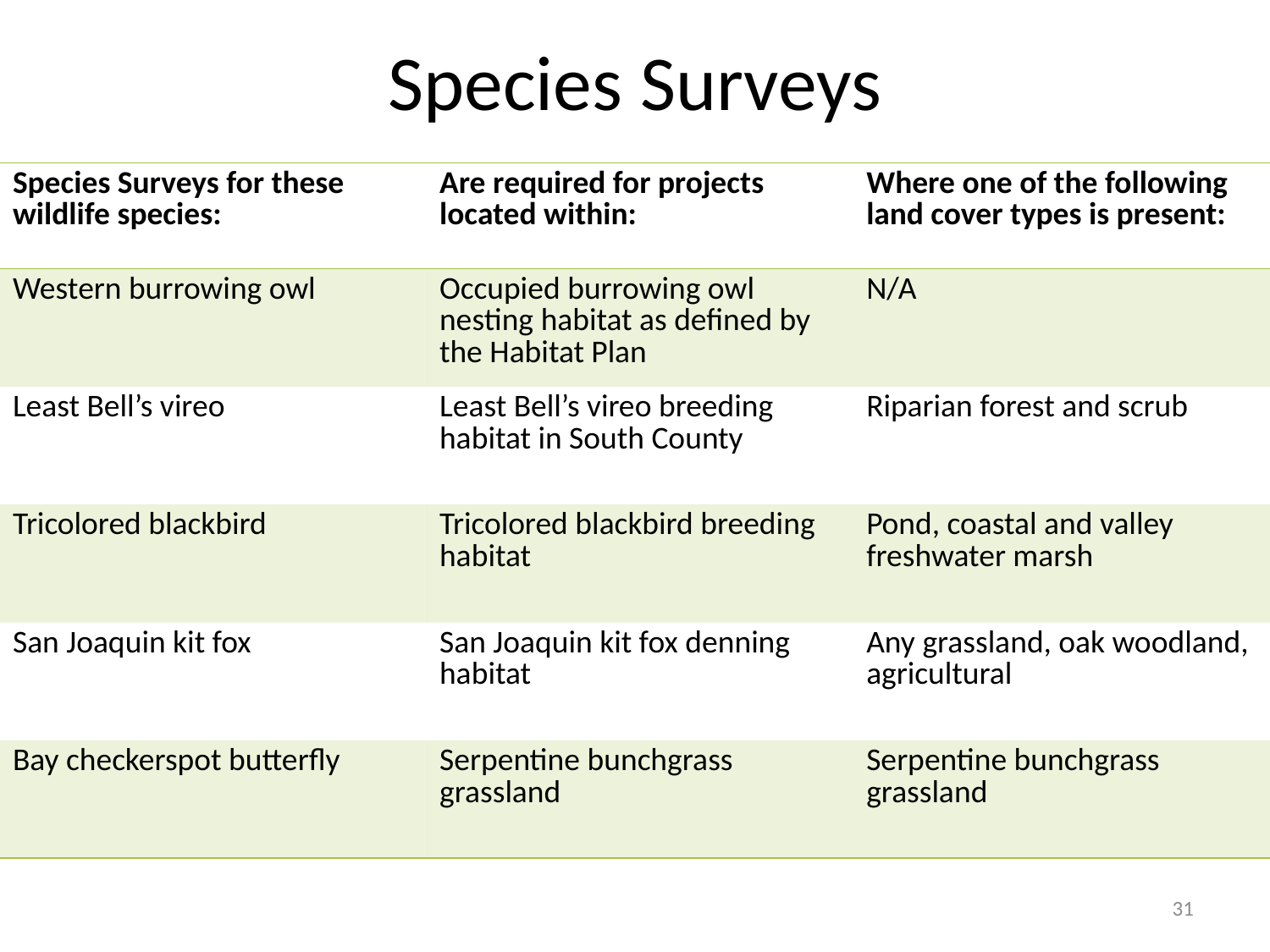

# Species Surveys
| Species Surveys for these wildlife species: | Are required for projects located within: | Where one of the following land cover types is present: |
| --- | --- | --- |
| Western burrowing owl | Occupied burrowing owl nesting habitat as defined by the Habitat Plan | N/A |
| Least Bell’s vireo | Least Bell’s vireo breeding habitat in South County | Riparian forest and scrub |
| Tricolored blackbird | Tricolored blackbird breeding habitat | Pond, coastal and valley freshwater marsh |
| San Joaquin kit fox | San Joaquin kit fox denning habitat | Any grassland, oak woodland, agricultural |
| Bay checkerspot butterfly | Serpentine bunchgrass grassland | Serpentine bunchgrass grassland |
31